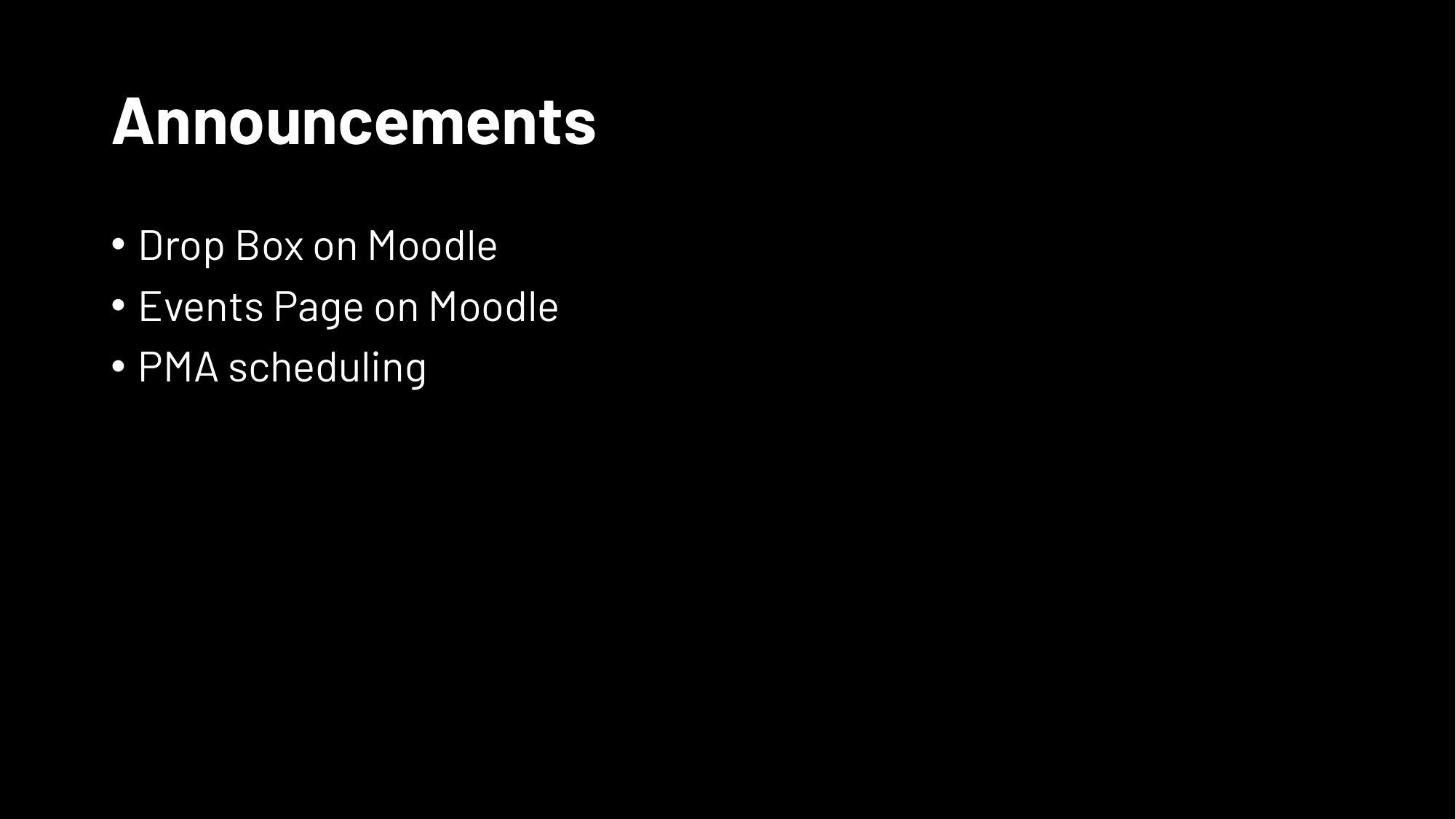

# Announcements
Drop Box on Moodle
Events Page on Moodle
PMA scheduling